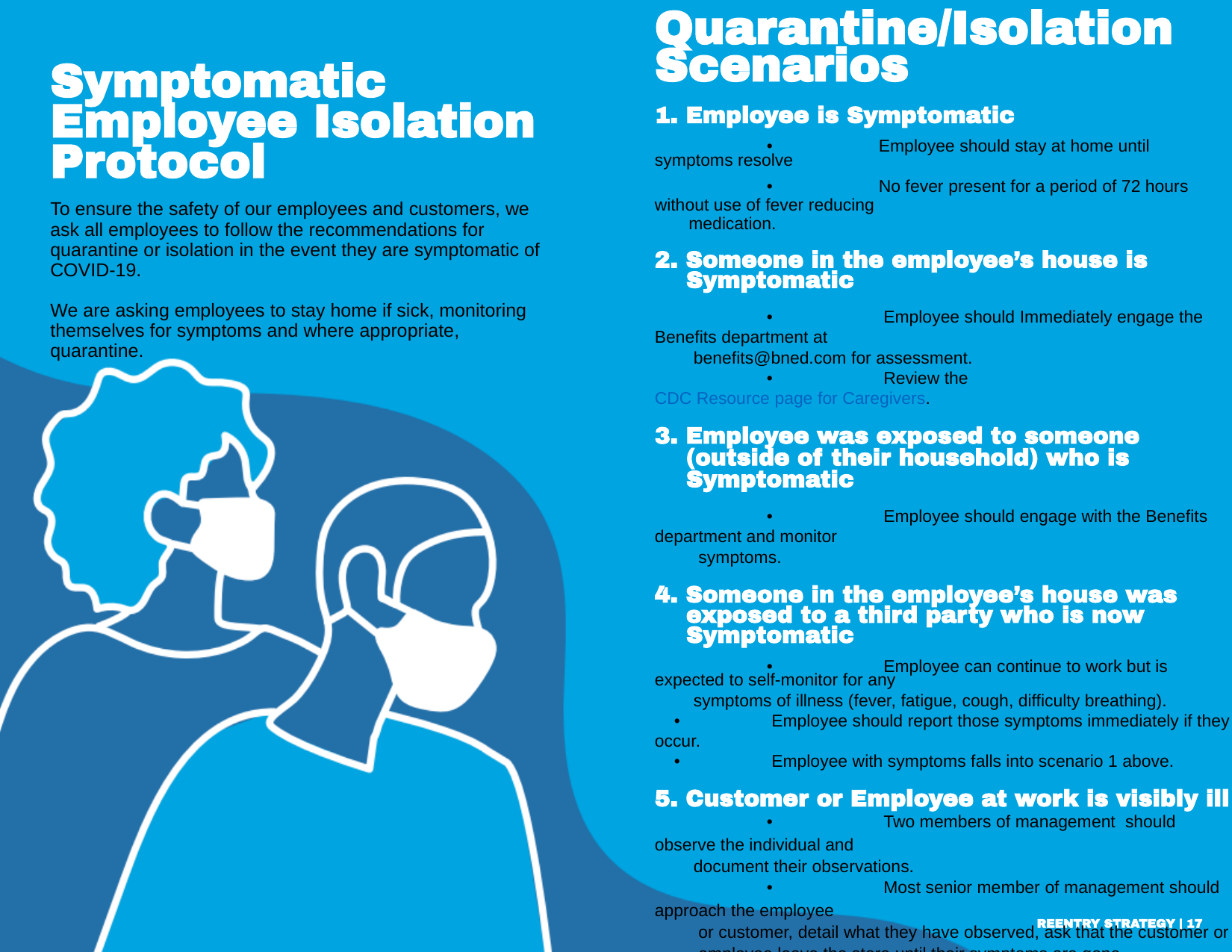

Quarantine/Isolation
Scenarios

1. Employee is Symptomatic

	• 	Employee should stay at home until symptoms resolve

	•	No fever present for a period of 72 hours without use of fever reducing
       medication.

2. Someone in the employee’s house is
    Symptomatic

	•	 Employee should Immediately engage the Benefits department at
        benefits@bned.com for assessment.
	•	 Review the CDC Resource page for Caregivers.

3. Employee was exposed to someone
    (outside of their household) who is
    Symptomatic

	•	 Employee should engage with the Benefits department and monitor
         symptoms.

4. Someone in the employee’s house was
    exposed to a third party who is now
    Symptomatic

	•	 Employee can continue to work but is expected to self-monitor for any
        symptoms of illness (fever, fatigue, cough, difficulty breathing).
    •	 Employee should report those symptoms immediately if they occur.
    •	 Employee with symptoms falls into scenario 1 above.

5. Customer or Employee at work is visibly ill
  	•	 Two members of management  should observe the individual and
        document their observations.
 	•	 Most senior member of management should approach the employee
         or customer, detail what they have observed, ask that the customer or
         employee leave the store until their symptoms are gone.
	•	 If a customer refuses, store may contact the campus security/police for
        assistance.
	•	 If employee, they must punch out and leave the store.
	•	 Immediately disinfect all surrounding surfaces and keep others out of
         the areas in which the customer or employee had been until all
         surfaces have been disinfected.
Symptomatic
Employee Isolation
Protocol

To ensure the safety of our employees and customers, we ask all employees to follow the recommendations for quarantine or isolation in the event they are symptomatic of COVID-19.

We are asking employees to stay home if sick, monitoring themselves for symptoms and where appropriate, quarantine.
REENTRY STRATEGY | 17